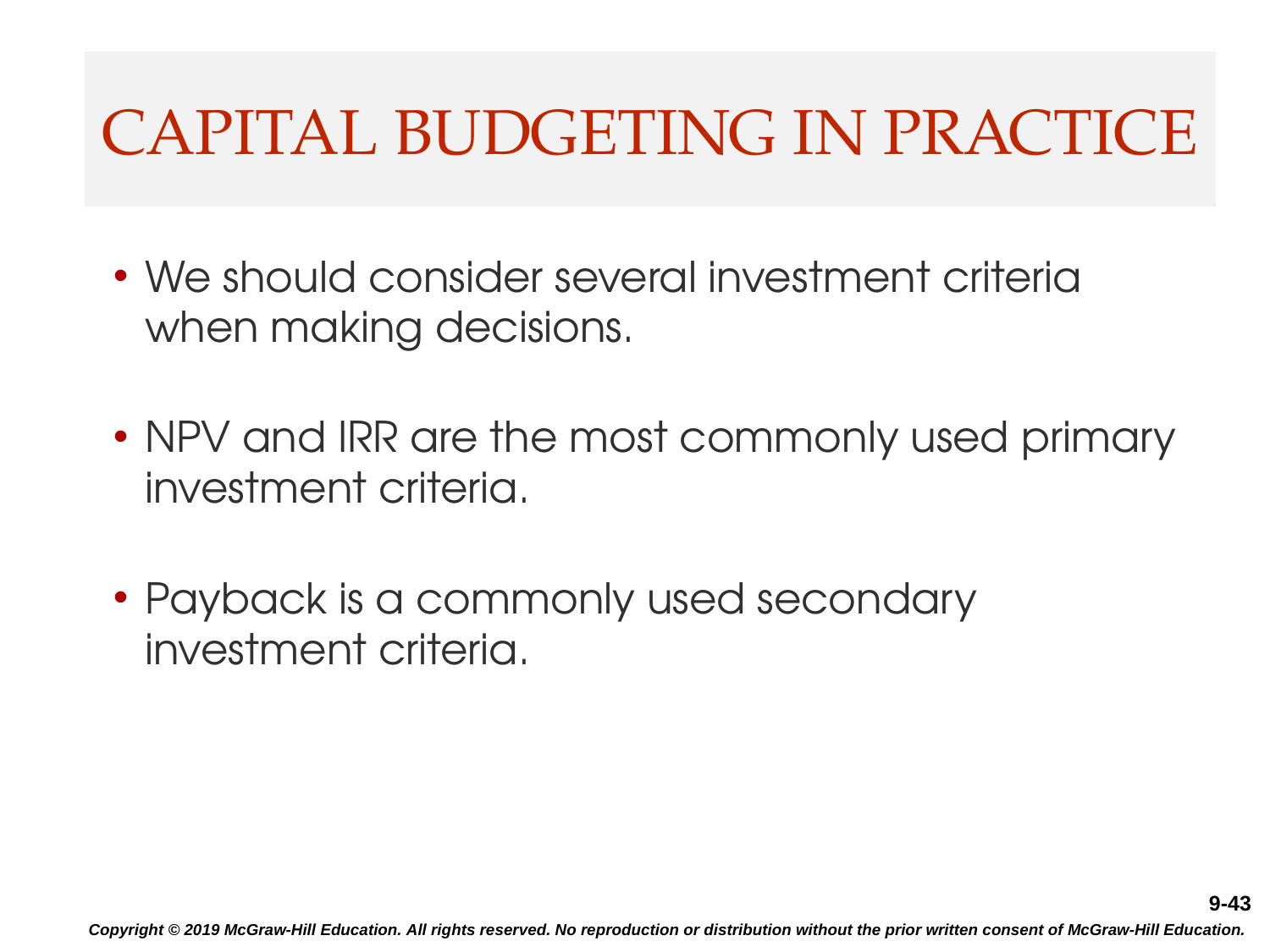

# Capital Budgeting In Practice
We should consider several investment criteria when making decisions.

NPV and IRR are the most commonly used primary investment criteria.

Payback is a commonly used secondary investment criteria.
Copyright © 2019 McGraw-Hill Education. All rights reserved. No reproduction or distribution without the prior written consent of McGraw-Hill Education.